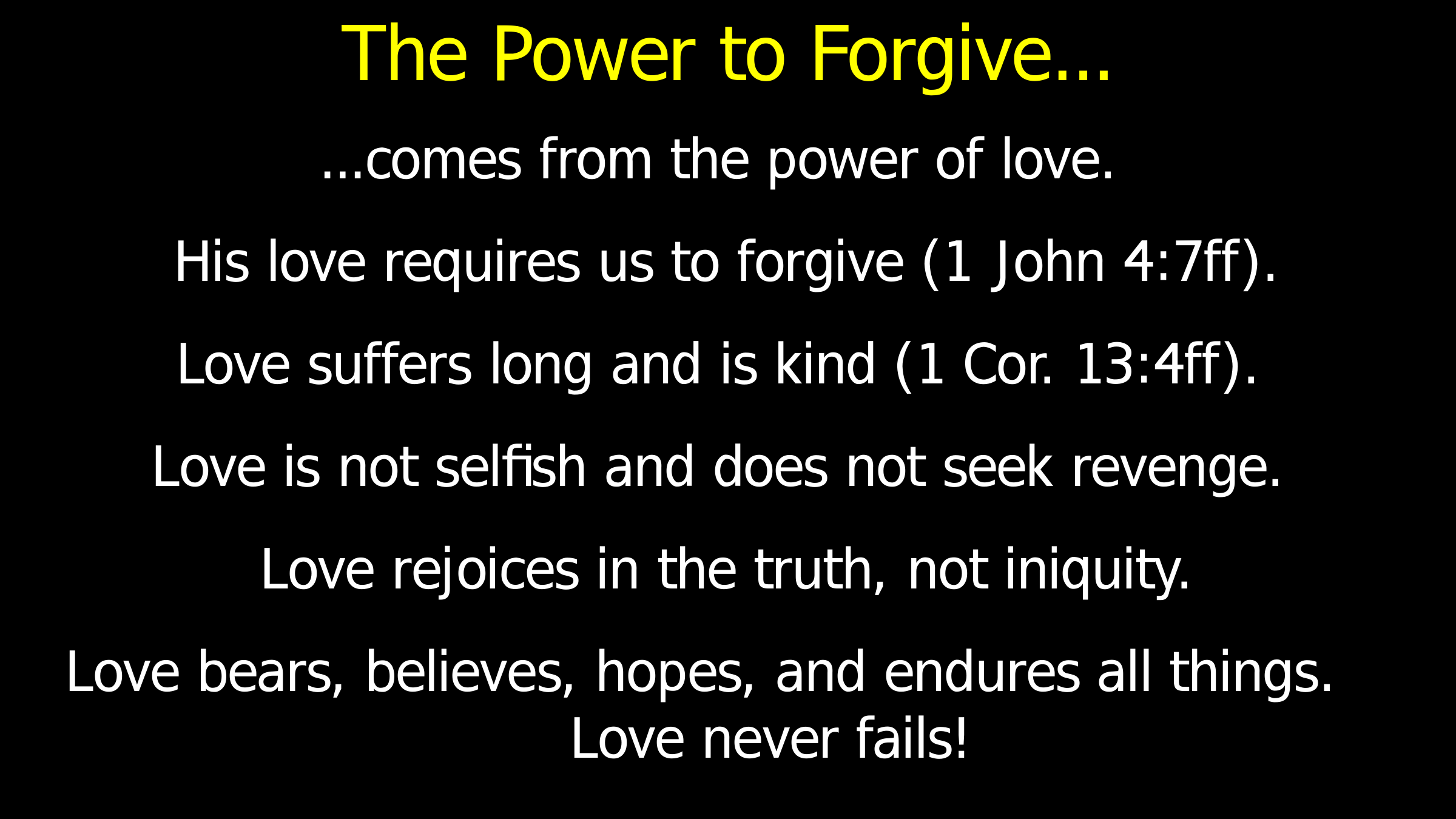

# The Power to Forgive…
…comes from the power of love.

His love requires us to forgive (1 John 4:7ff).

Love suffers long and is kind (1 Cor. 13:4ff).

Love is not selfish and does not seek revenge.

Love rejoices in the truth, not iniquity.

Love bears, believes, hopes, and endures all things.    Love never fails!